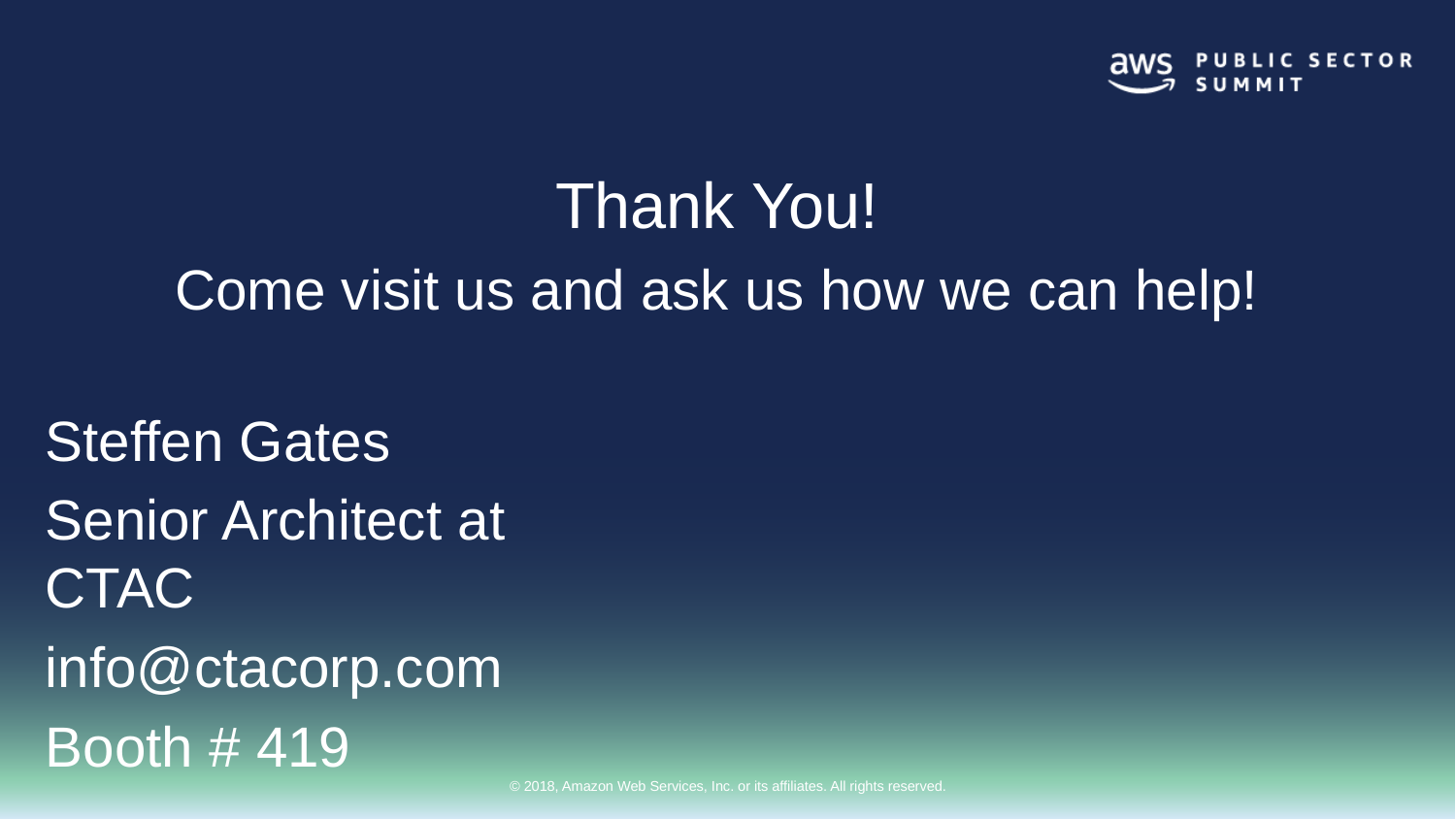

Thank You!
Come visit us and ask us how we can help!
Steffen Gates
Senior Architect at CTAC
info@ctacorp.com
Booth # 419